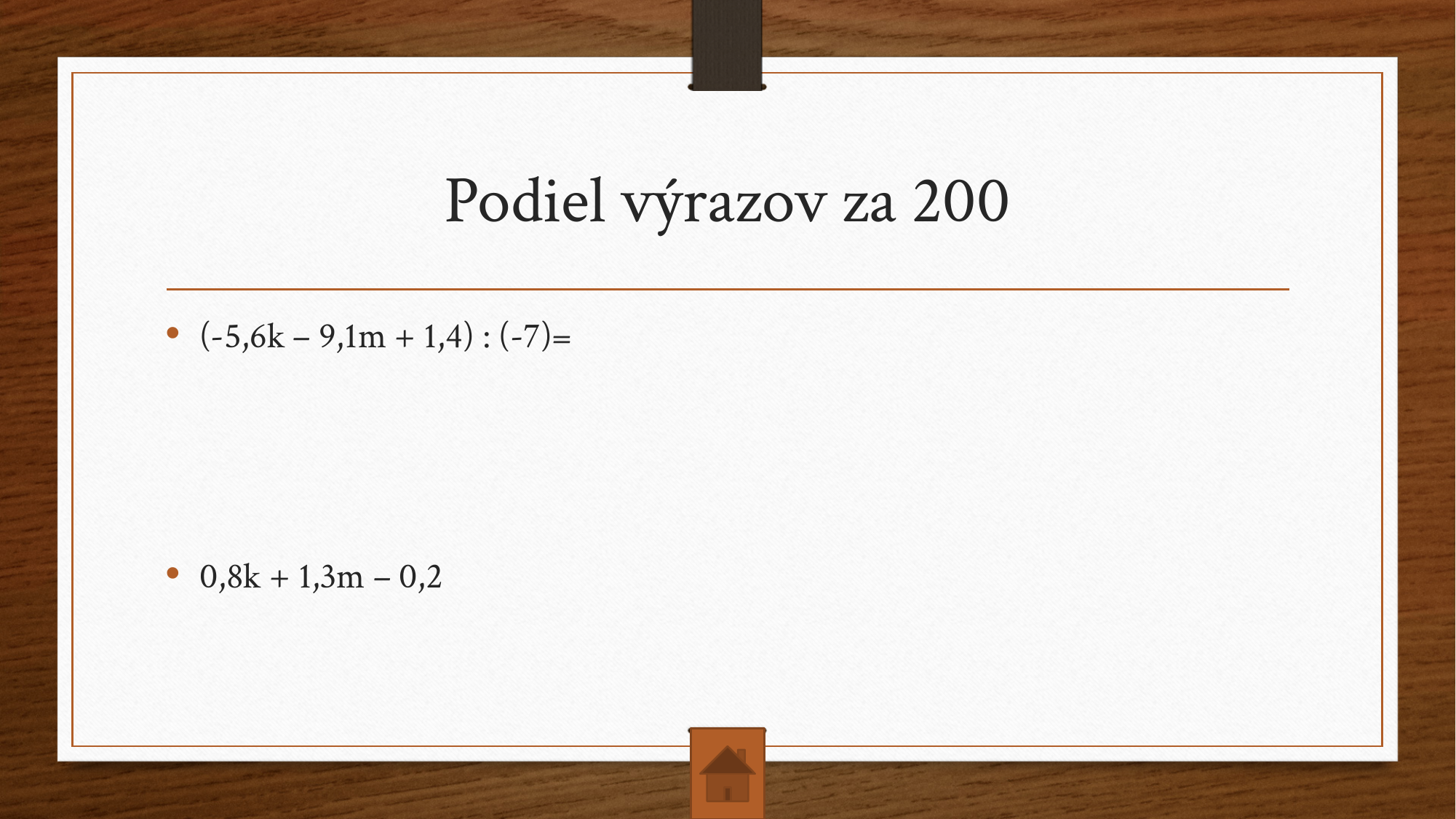

# Podiel výrazov za 200
(-5,6k – 9,1m + 1,4) : (-7)=

0,8k + 1,3m – 0,2